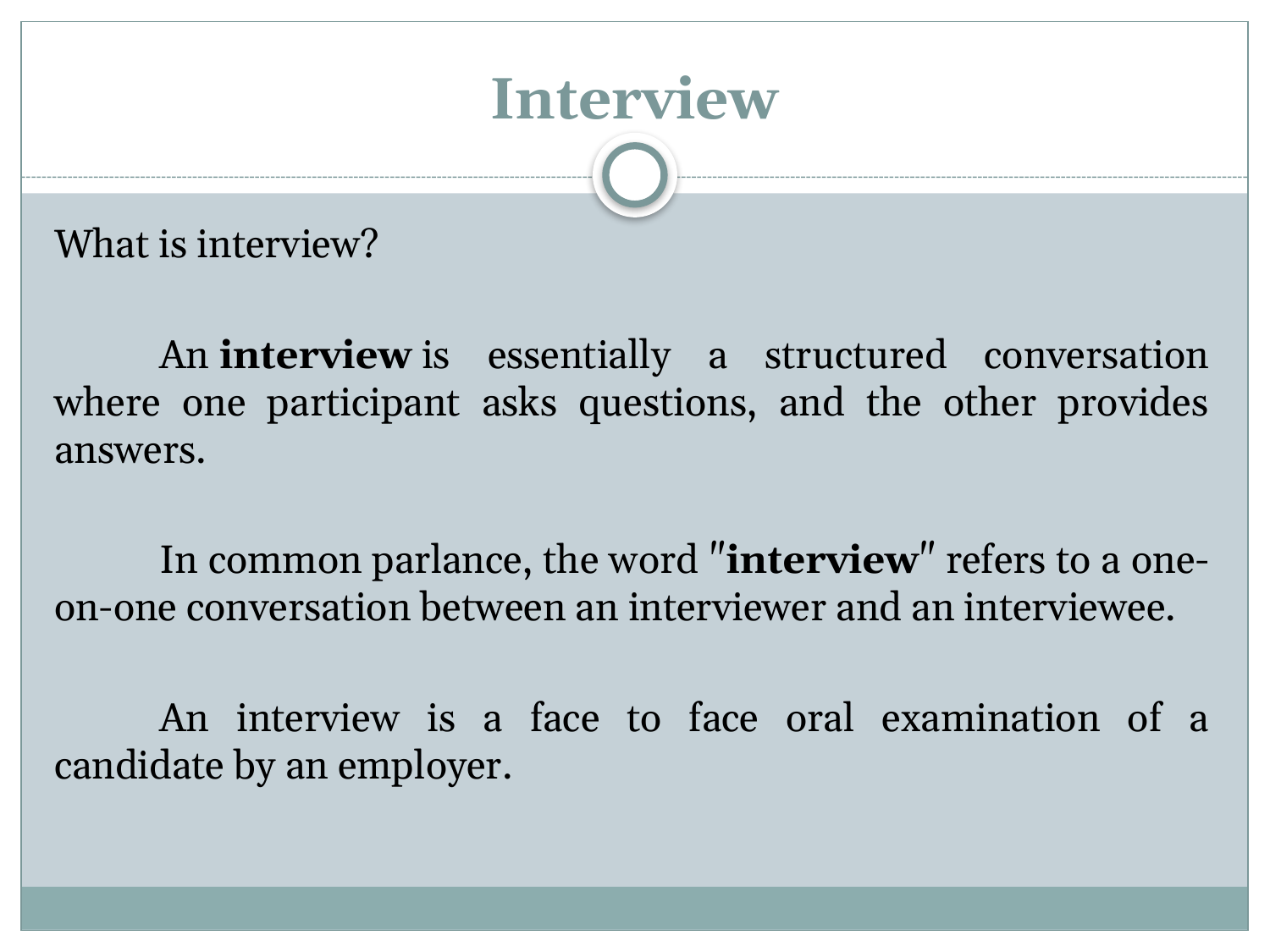

# Interview
What is interview?

	An interview is essentially a structured conversation where one participant asks questions, and the other provides answers.

	In common parlance, the word "interview" refers to a one-on-one conversation between an interviewer and an interviewee.

	An interview is a face to face oral examination of a candidate by an employer.